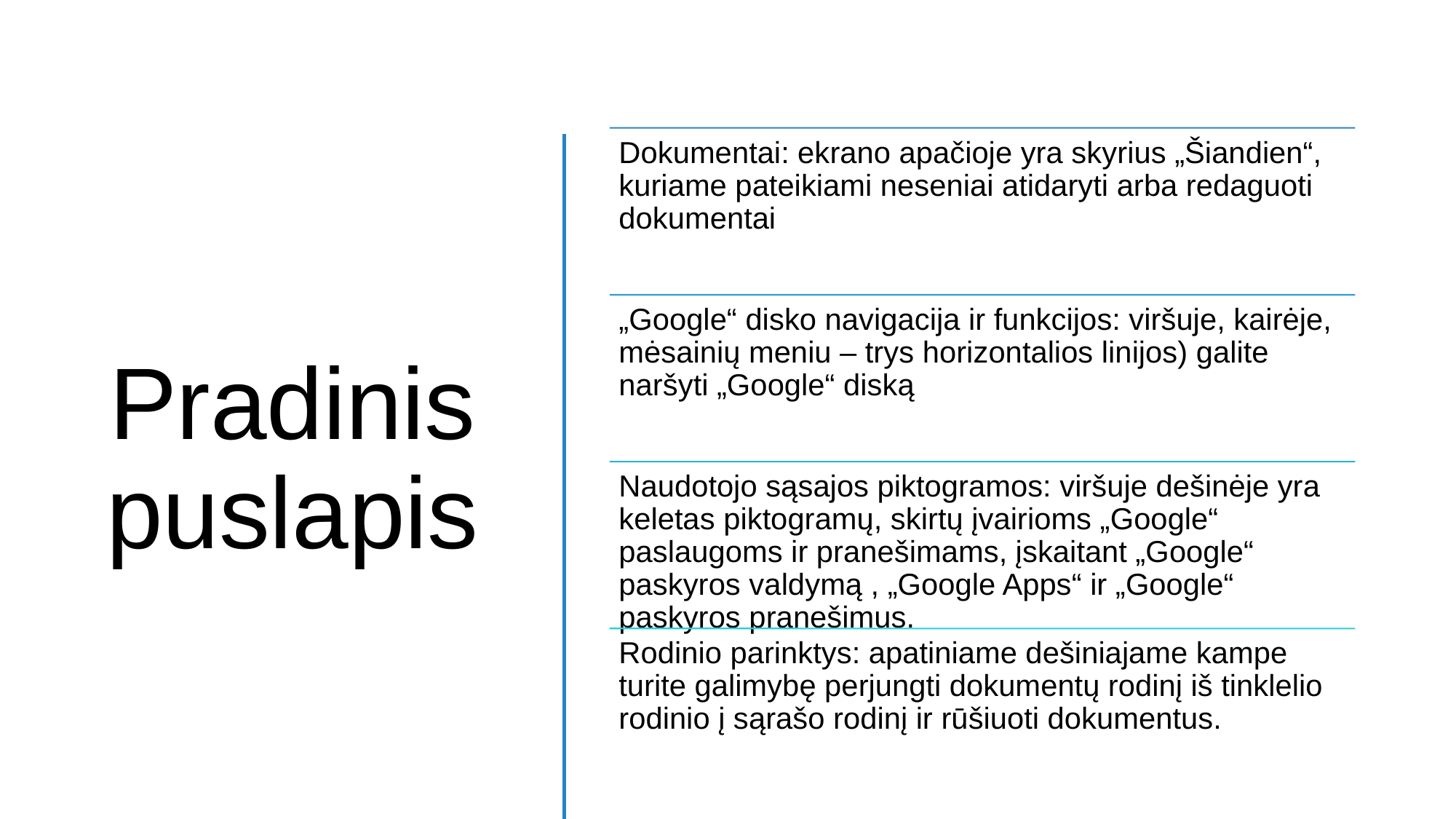

# Pradinis puslapis
Dokumentai: ekrano apačioje yra skyrius „Šiandien“, kuriame pateikiami neseniai atidaryti arba redaguoti dokumentai
„Google“ disko navigacija ir funkcijos: viršuje, kairėje, mėsainių meniu – trys horizontalios linijos) galite naršyti „Google“ diską
Naudotojo sąsajos piktogramos: viršuje dešinėje yra keletas piktogramų, skirtų įvairioms „Google“ paslaugoms ir pranešimams, įskaitant „Google“ paskyros valdymą , „Google Apps“ ir „Google“ paskyros pranešimus.
Rodinio parinktys: apatiniame dešiniajame kampe turite galimybę perjungti dokumentų rodinį iš tinklelio rodinio į sąrašo rodinį ir rūšiuoti dokumentus.
7